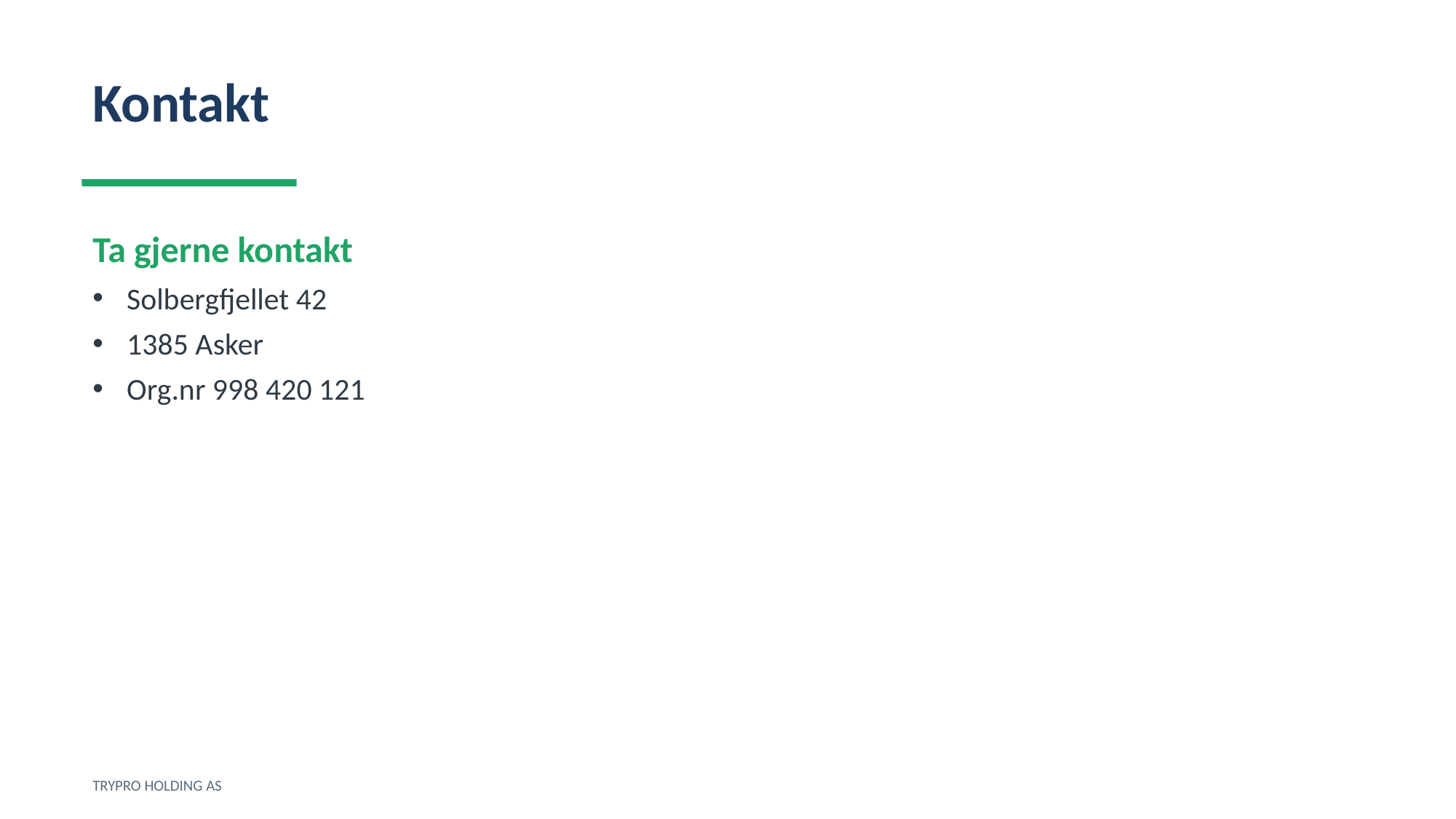

Kontakt

Ta gjerne kontakt
Solbergfjellet 42
1385 Asker
Org.nr 998 420 121
TRYPRO HOLDING AS